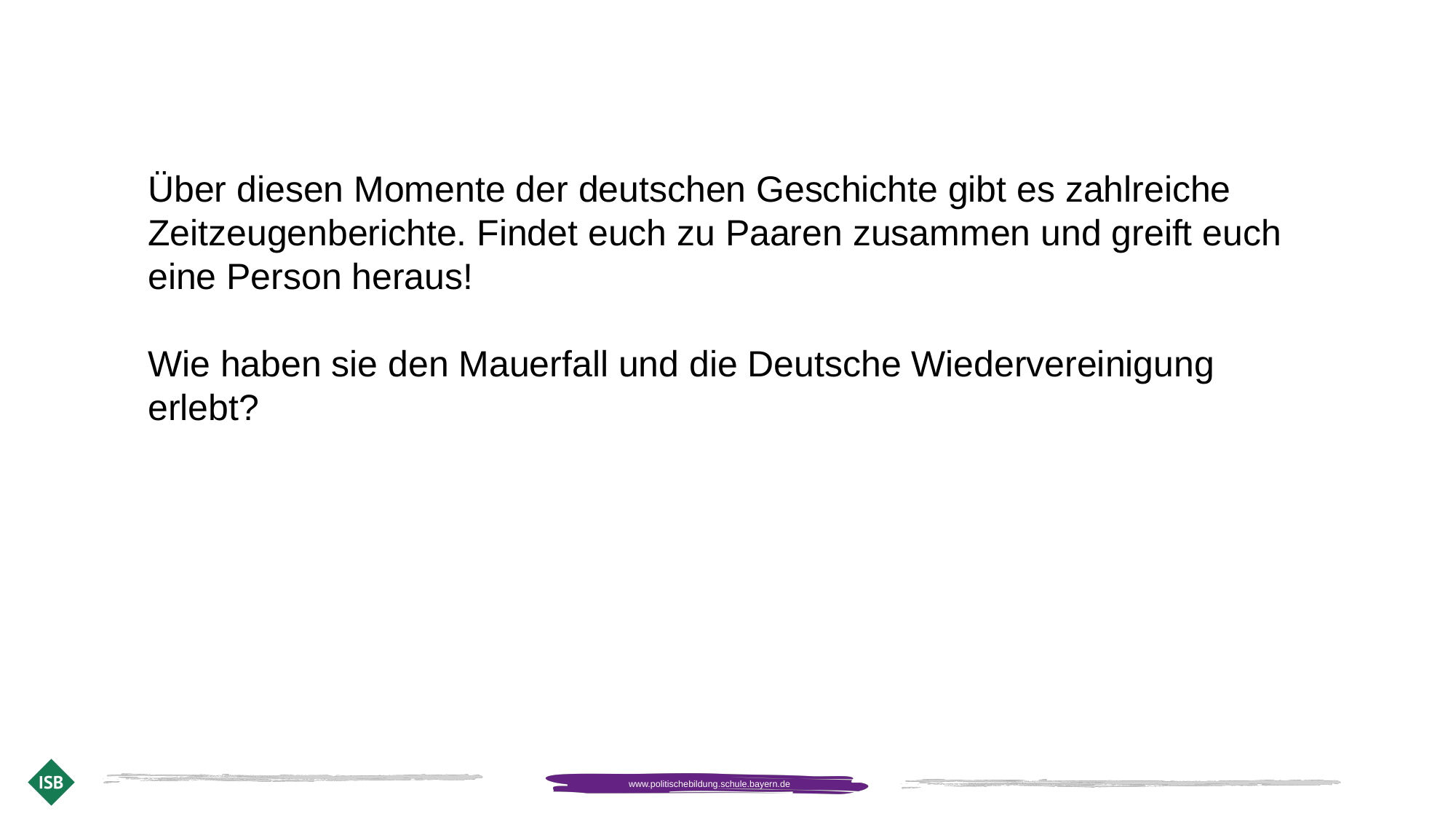

Über diesen Momente der deutschen Geschichte gibt es zahlreiche Zeitzeugenberichte. Findet euch zu Paaren zusammen und greift euch eine Person heraus!

Wie haben sie den Mauerfall und die Deutsche Wiedervereinigung erlebt?